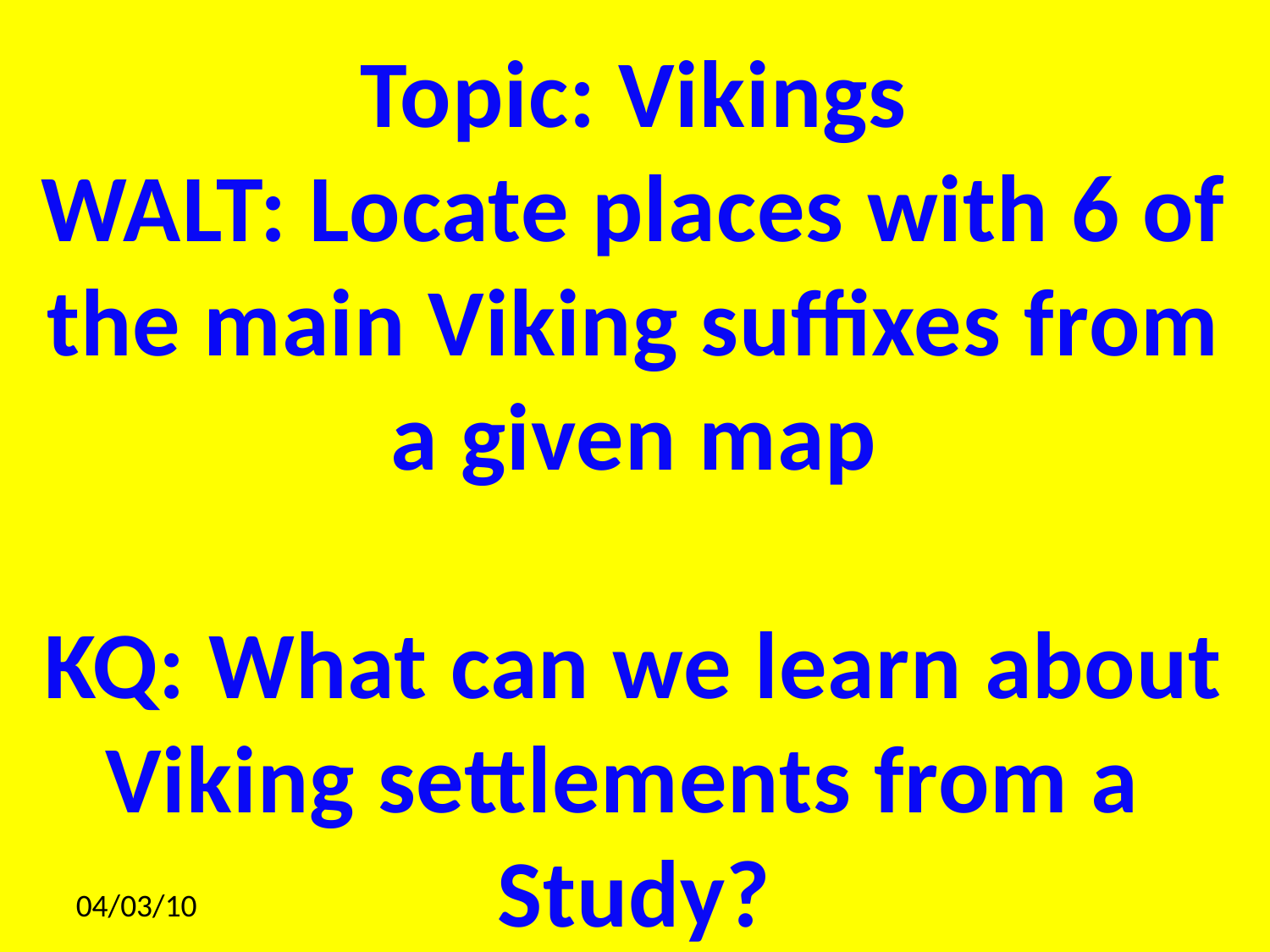

Topic: Vikings
WALT: Locate places with 6 of
the main Viking suffixes from
a given map

KQ: What can we learn about
Viking settlements from a
Study?
04/03/10